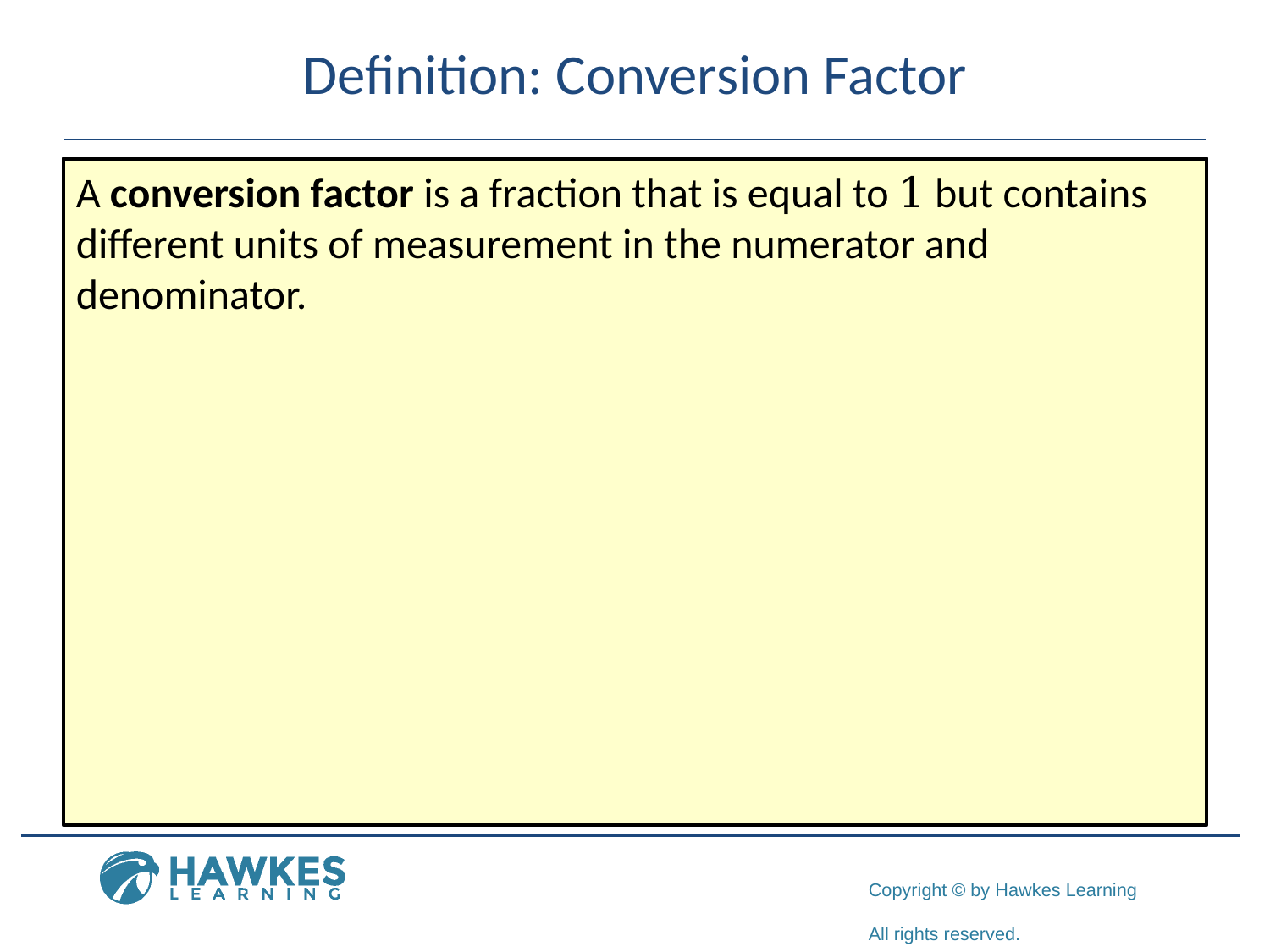

# Definition: Conversion Factor
A conversion factor is a fraction that is equal to 1 but contains different units of measurement in the numerator and denominator.